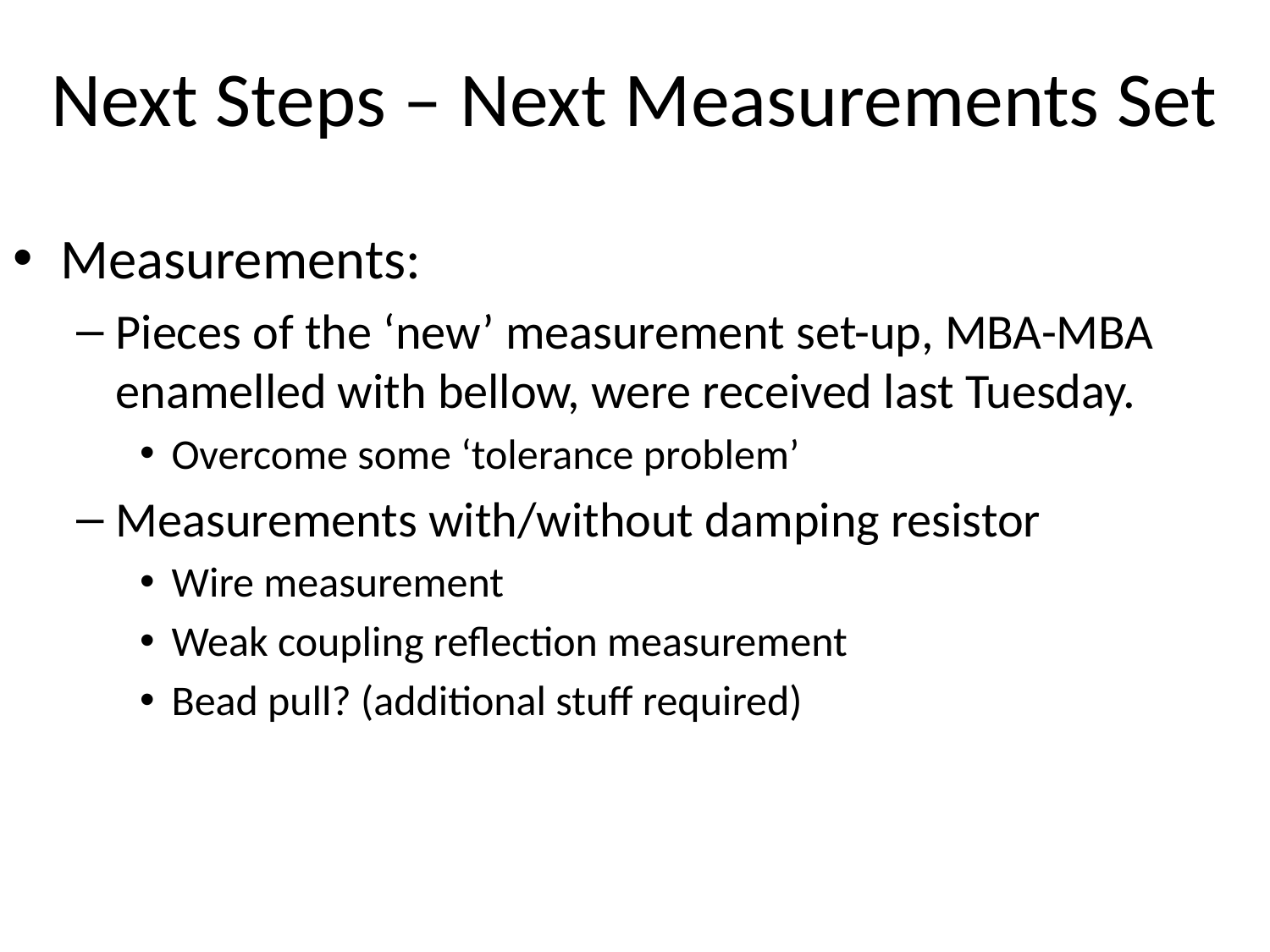

# Next Steps – Next Measurements Set
Measurements:
Pieces of the ‘new’ measurement set-up, MBA-MBA enamelled with bellow, were received last Tuesday.
Overcome some ‘tolerance problem’
Measurements with/without damping resistor
Wire measurement
Weak coupling reflection measurement
Bead pull? (additional stuff required)